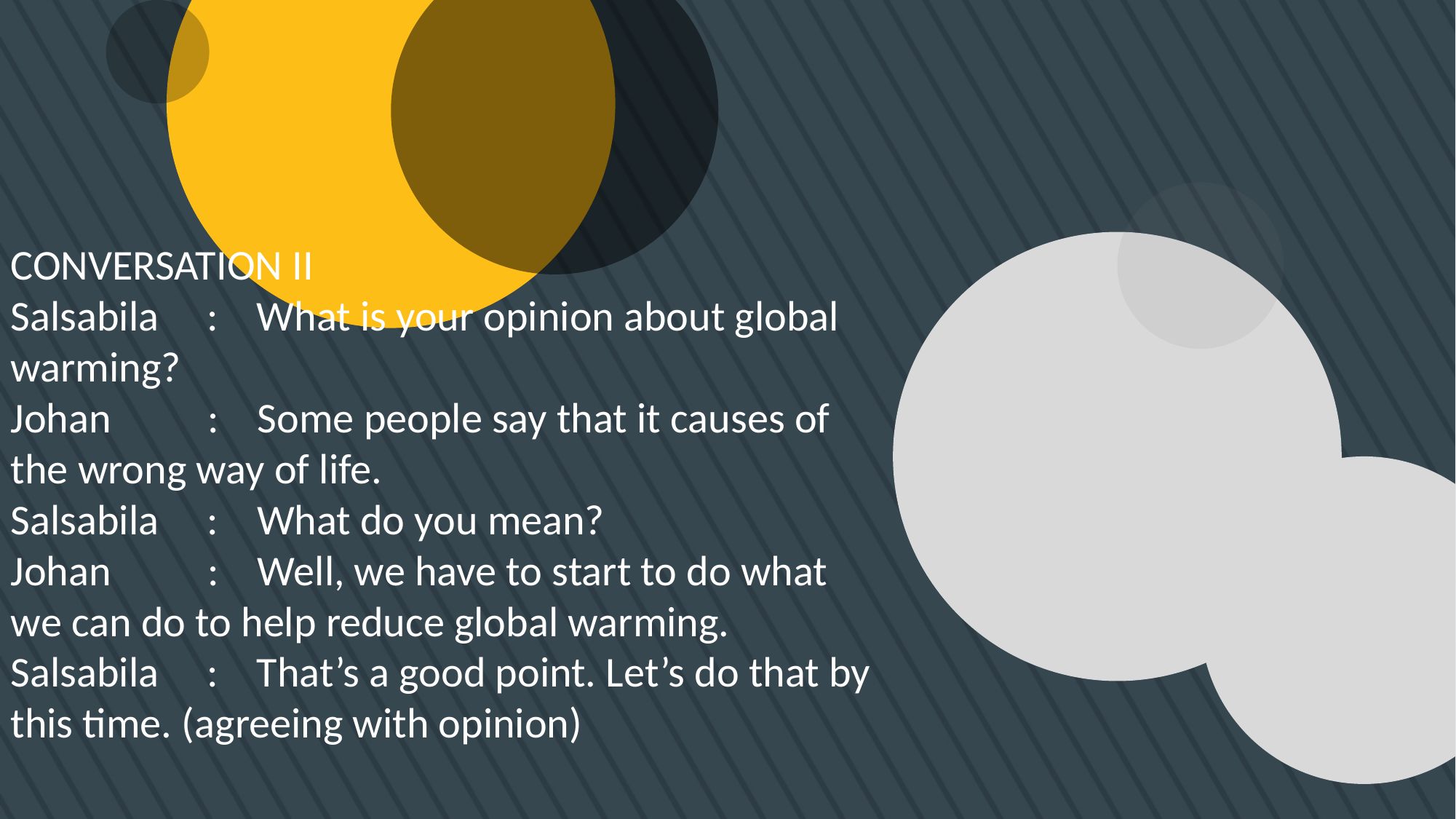

CONVERSATION II
Salsabila     :    What is your opinion about global warming?
Johan          :    Some people say that it causes of the wrong way of life.
Salsabila     :    What do you mean?
Johan          :    Well, we have to start to do what we can do to help reduce global warming.
Salsabila     :    That’s a good point. Let’s do that by this time. (agreeing with opinion)